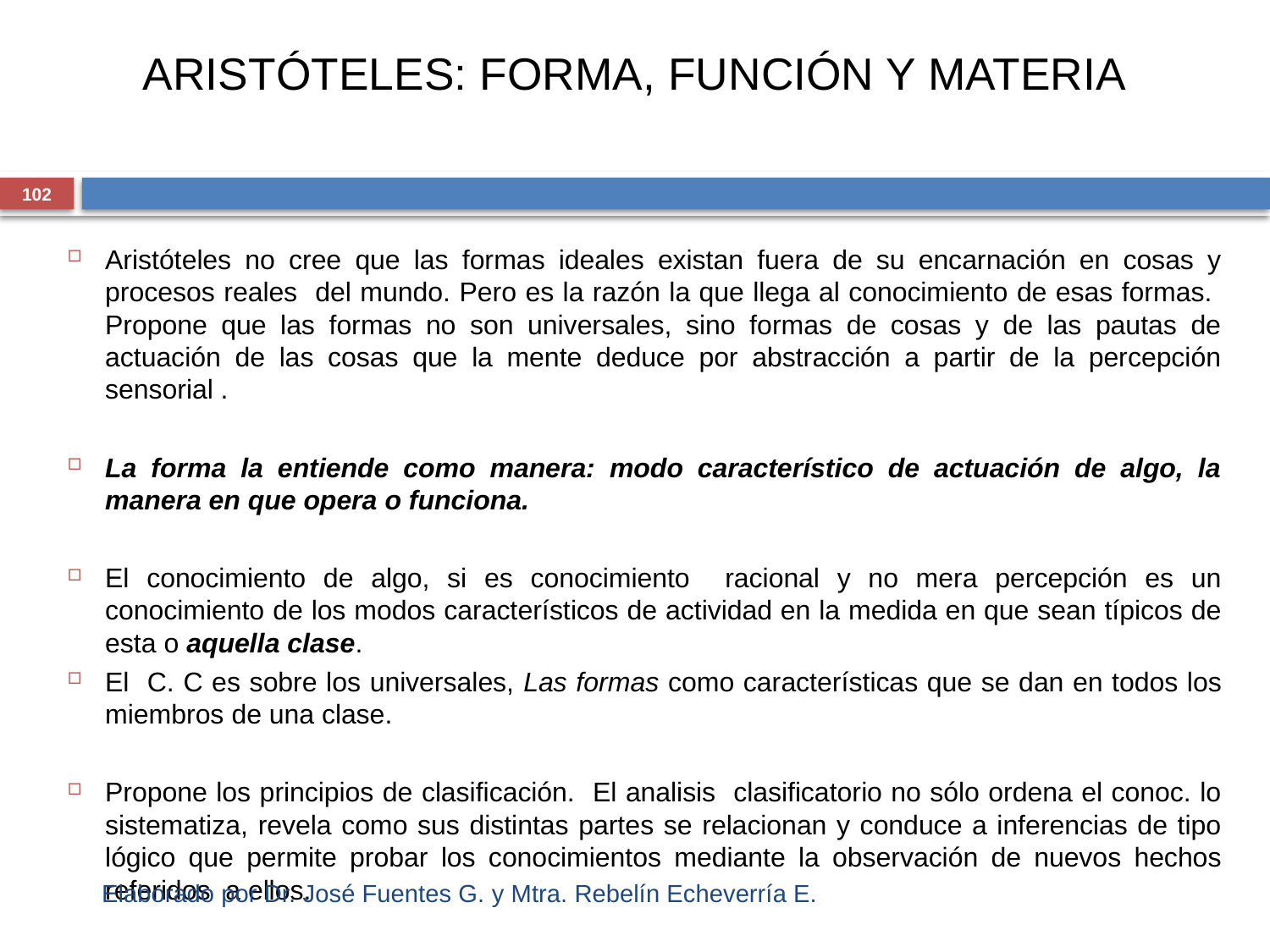

# ARISTÓTELES: FORMA, FUNCIÓN Y MATERIA
102
Aristóteles no cree que las formas ideales existan fuera de su encarnación en cosas y procesos reales  del mundo. Pero es la razón la que llega al conocimiento de esas formas.  Propone que las formas no son universales, sino formas de cosas y de las pautas de actuación de las cosas que la mente deduce por abstracción a partir de la percepción sensorial .

La forma la entiende como manera: modo característico de actuación de algo, la manera en que opera o funciona.

El conocimiento de algo, si es conocimiento  racional y no mera percepción es un conocimiento de los modos característicos de actividad en la medida en que sean típicos de esta o aquella clase.
El  C. C es sobre los universales, Las formas como características que se dan en todos los miembros de una clase.

Propone los principios de clasificación.  El analisis  clasificatorio no sólo ordena el conoc. lo sistematiza, revela como sus distintas partes se relacionan y conduce a inferencias de tipo lógico que permite probar los conocimientos mediante la observación de nuevos hechos referidos  a ellos.
Elaborado por Dr. José Fuentes G. y Mtra. Rebelín Echeverría E.